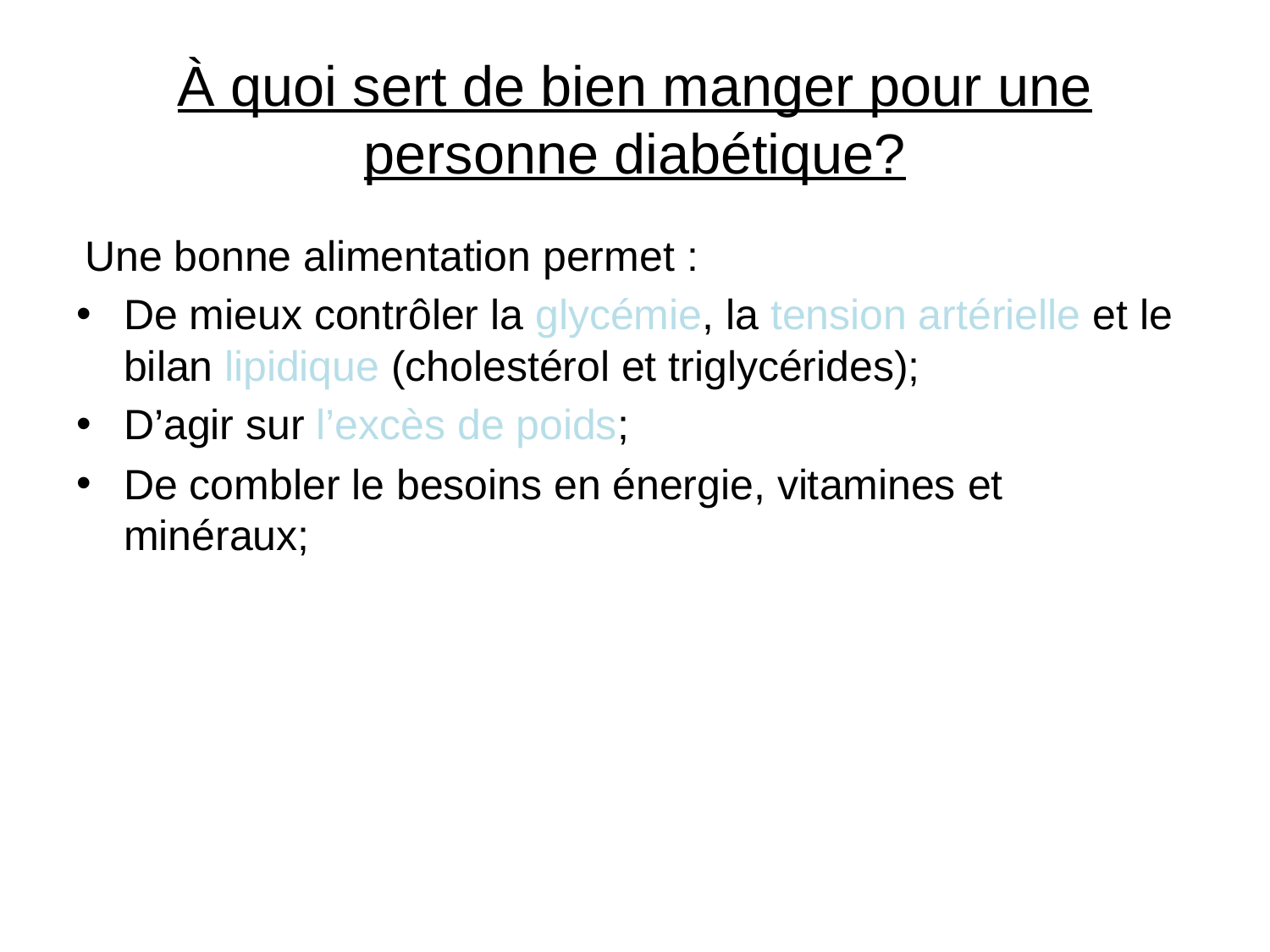

# À quoi sert de bien manger pour une personne diabétique?
Une bonne alimentation permet :
De mieux contrôler la glycémie, la tension artérielle et le bilan lipidique (cholestérol et triglycérides);
D’agir sur l’excès de poids;
De combler le besoins en énergie, vitamines et minéraux;